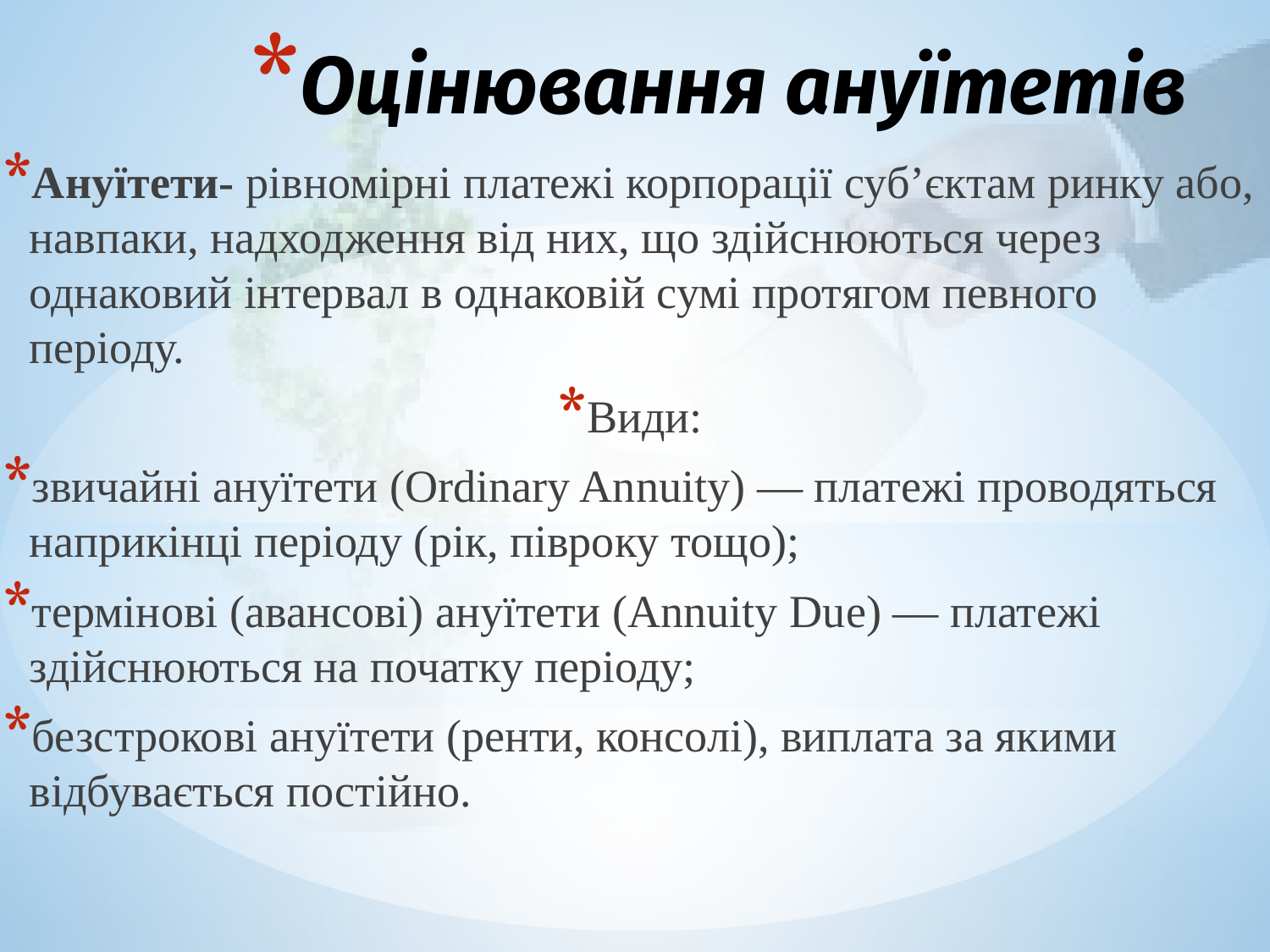

# Оцінювання ануїтетів
Ануїтети- рівномірні платежі корпорації суб’єктам ринку або, навпаки, надходження від них, що здійснюються через однаковий інтервал в однаковій сумі протягом певного періоду.
Види:
звичайні ануїтети (Ordinary Annuity) — платежі проводяться наприкінці періоду (рік, півроку тощо);
термінові (авансові) ануїтети (Annuity Due) — платежі здійснюються на початку періоду;
безстрокові ануїтети (ренти, консолі), виплата за якими відбувається постійно.